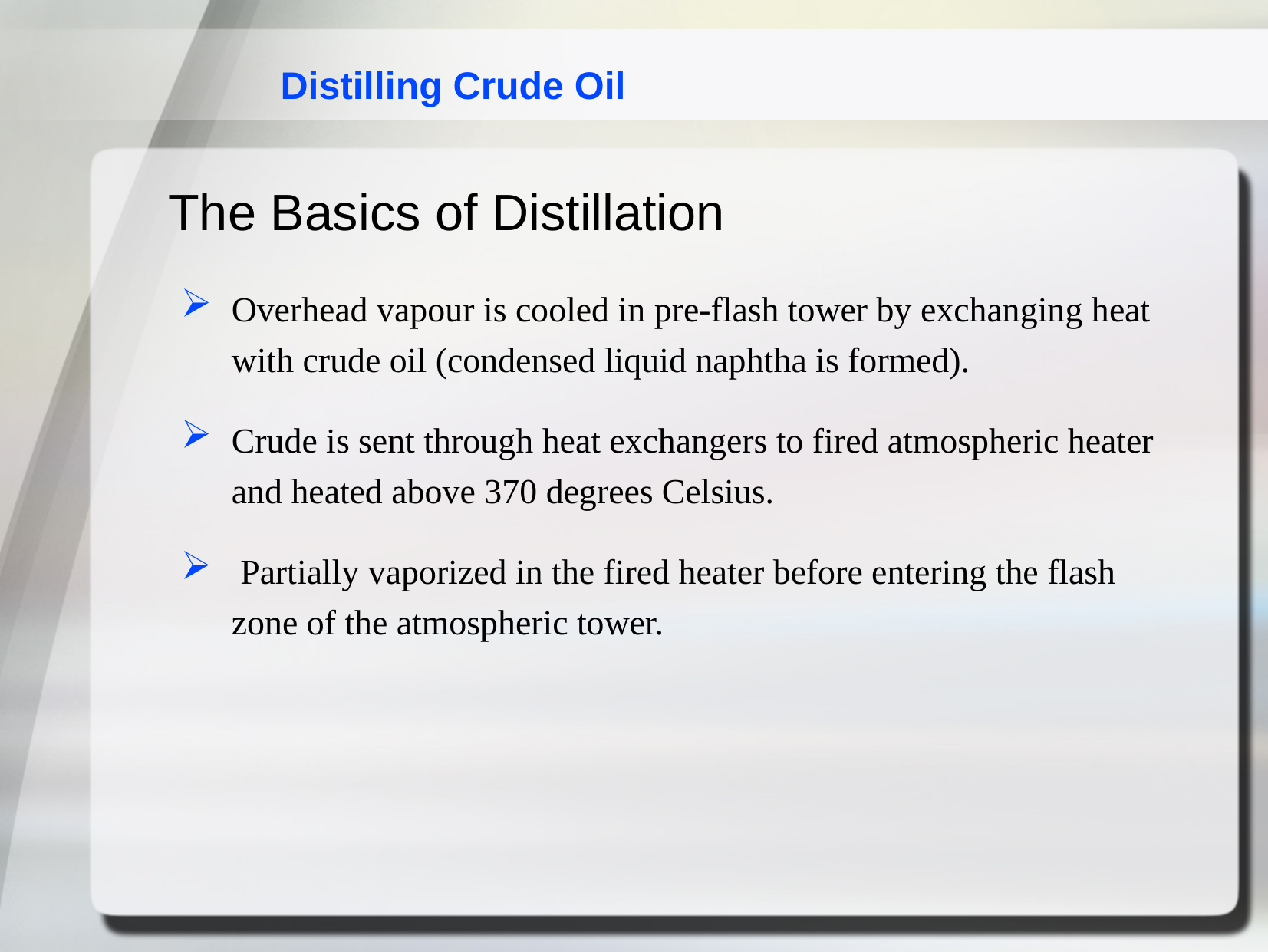

Distilling Crude Oil
The Basics of Distillation

Overhead vapour is cooled in pre-flash tower by exchanging heat with crude oil (condensed liquid naphtha is formed).
Crude is sent through heat exchangers to fired atmospheric heater and heated above 370 degrees Celsius.
 Partially vaporized in the fired heater before entering the flash zone of the atmospheric tower.